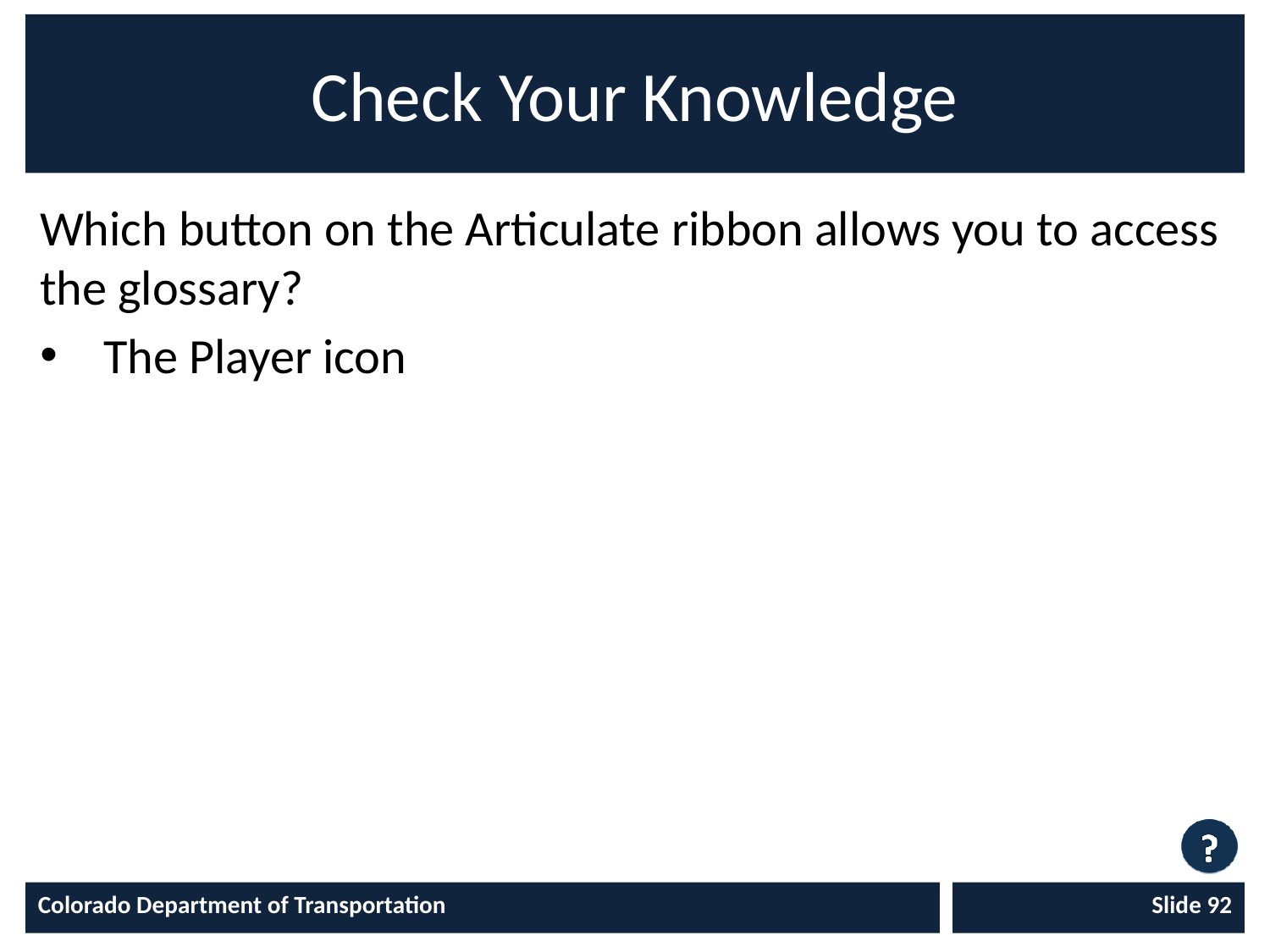

# Check Your Knowledge
Which button on the Articulate ribbon allows you to access the glossary?
The Player icon

Colorado Department of Transportation
Slide 92